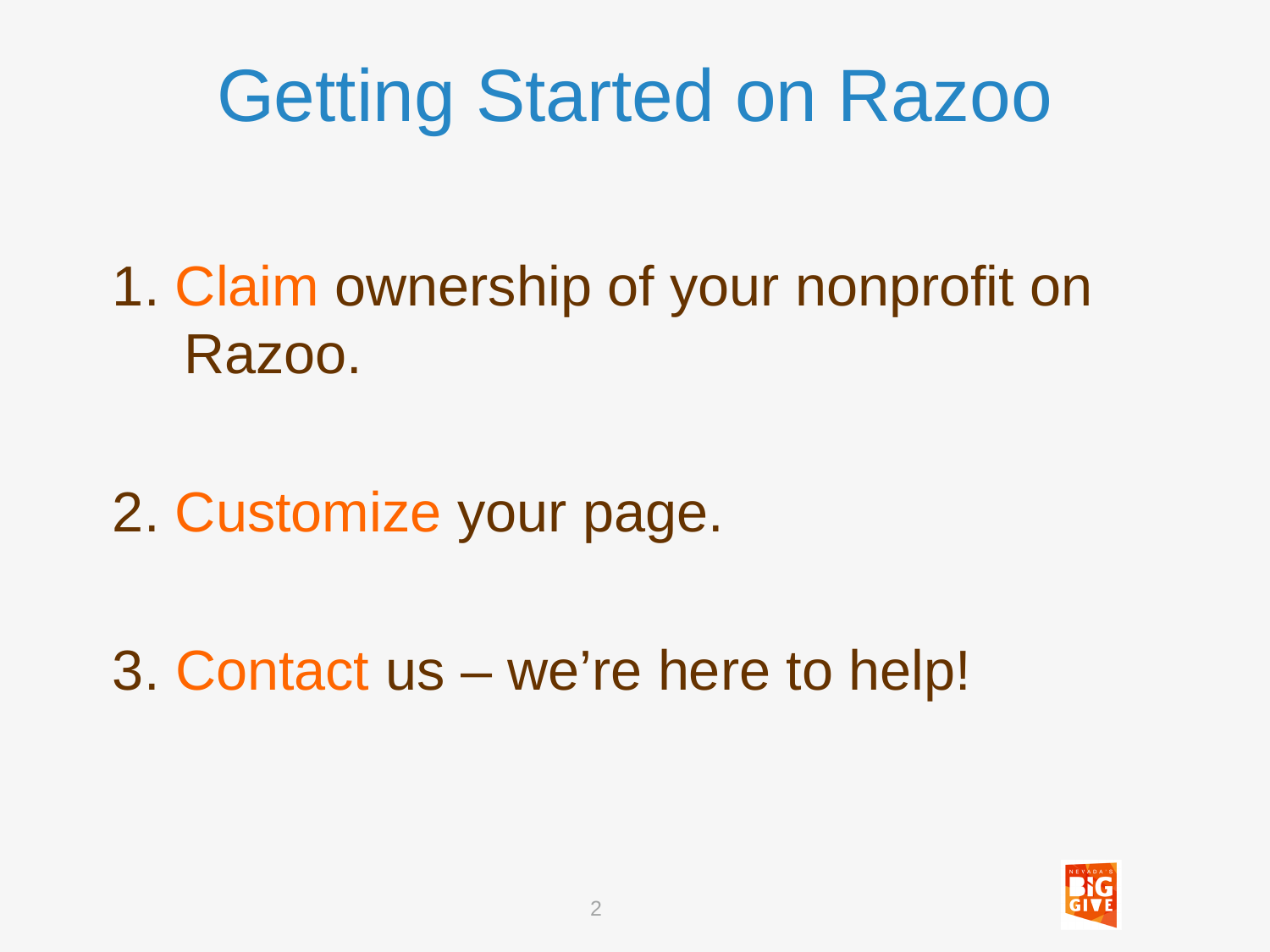

# Getting Started on Razoo
1. Claim ownership of your nonprofit on Razoo.

2. Customize your page.

3. Contact us – we’re here to help!

2